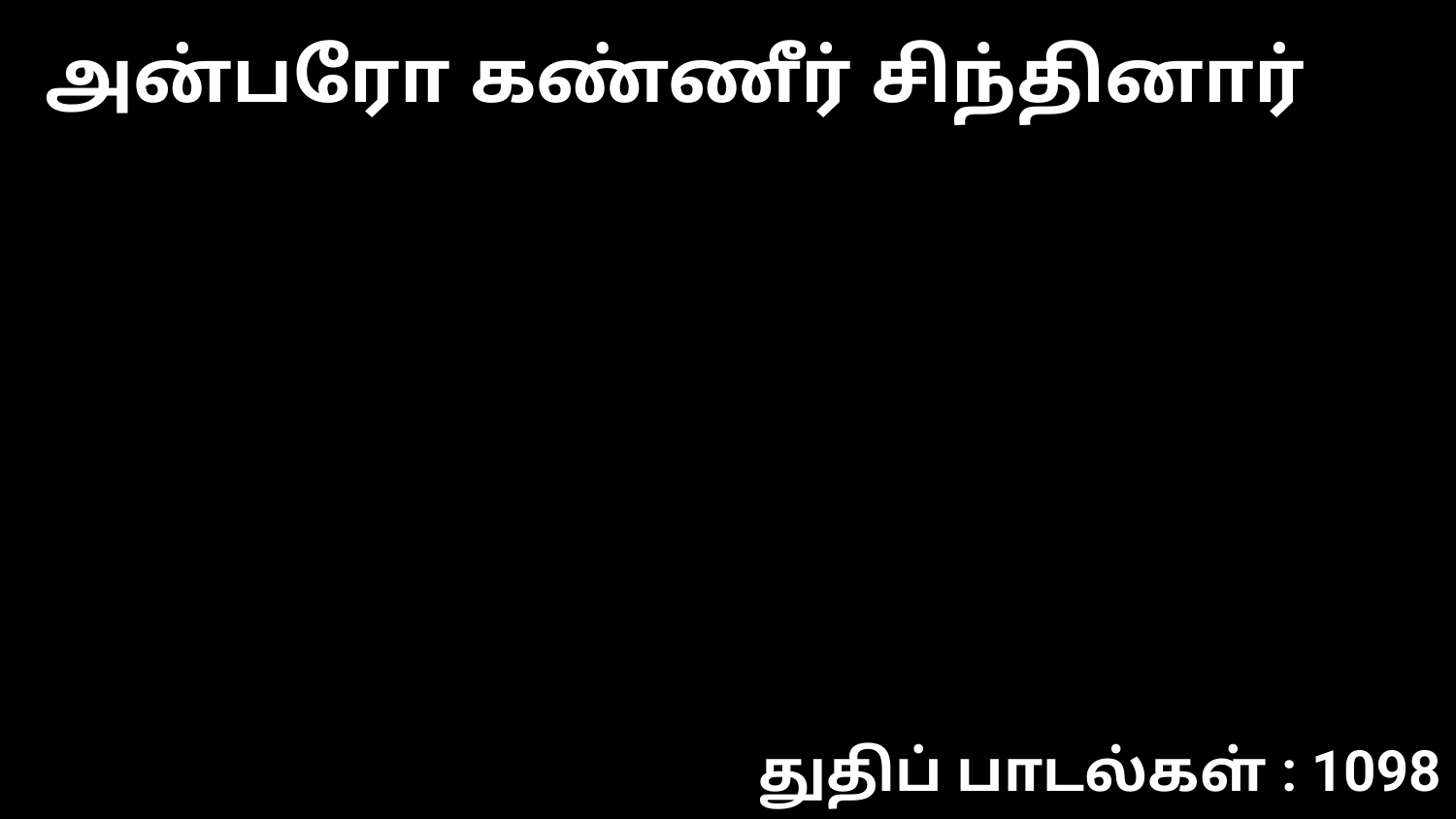

அன்பரோ கண்ணீர் சிந்தினார்
துதிப் பாடல்கள் : 1098